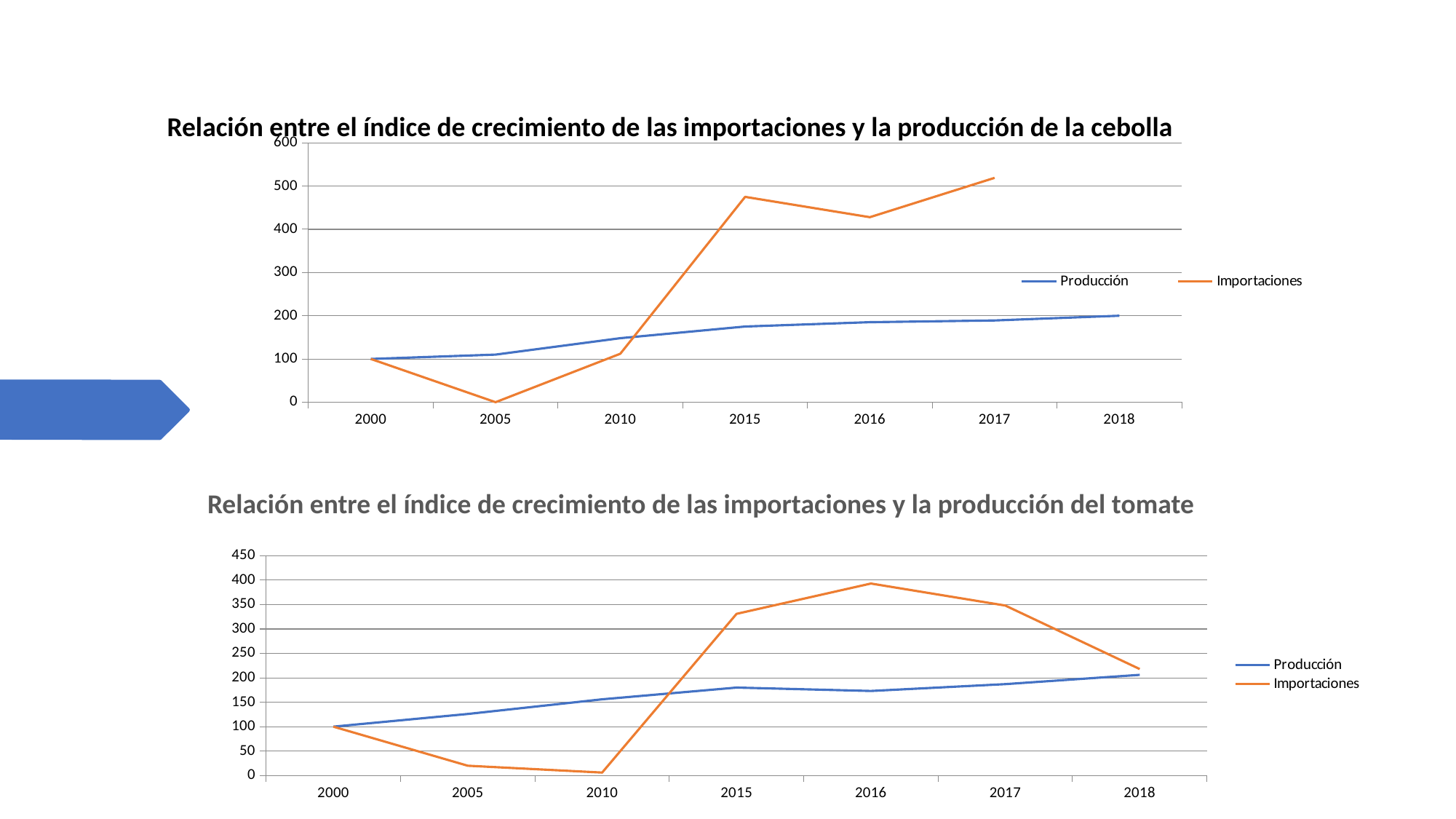

# Relación entre el índice de crecimiento de las importaciones y la producción de la cebolla

### Chart

| Category | Producción | Importaciones |
|---|---|---|
| 2000 | 100.0 | 100.0 |
| 2005 | 110.0 | 0.0 |
| 2010 | 148.0 | 112.0 |
| 2015 | 175.0 | 475.0 |
| 2016 | 185.0 | 428.0 |
| 2017 | 189.0 | 519.0 |
| 2018 | 200.0 | None |
Relación entre el índice de crecimiento de las importaciones y la producción del tomate

### Chart

| Category | Producción | Importaciones |
|---|---|---|
| 2000 | 100.0 | 100.0 |
| 2005 | 126.0 | 20.0 |
| 2010 | 156.0 | 6.0 |
| 2015 | 180.0 | 331.0 |
| 2016 | 173.0 | 393.0 |
| 2017 | 187.0 | 348.0 |
| 2018 | 206.0 | 218.0 |